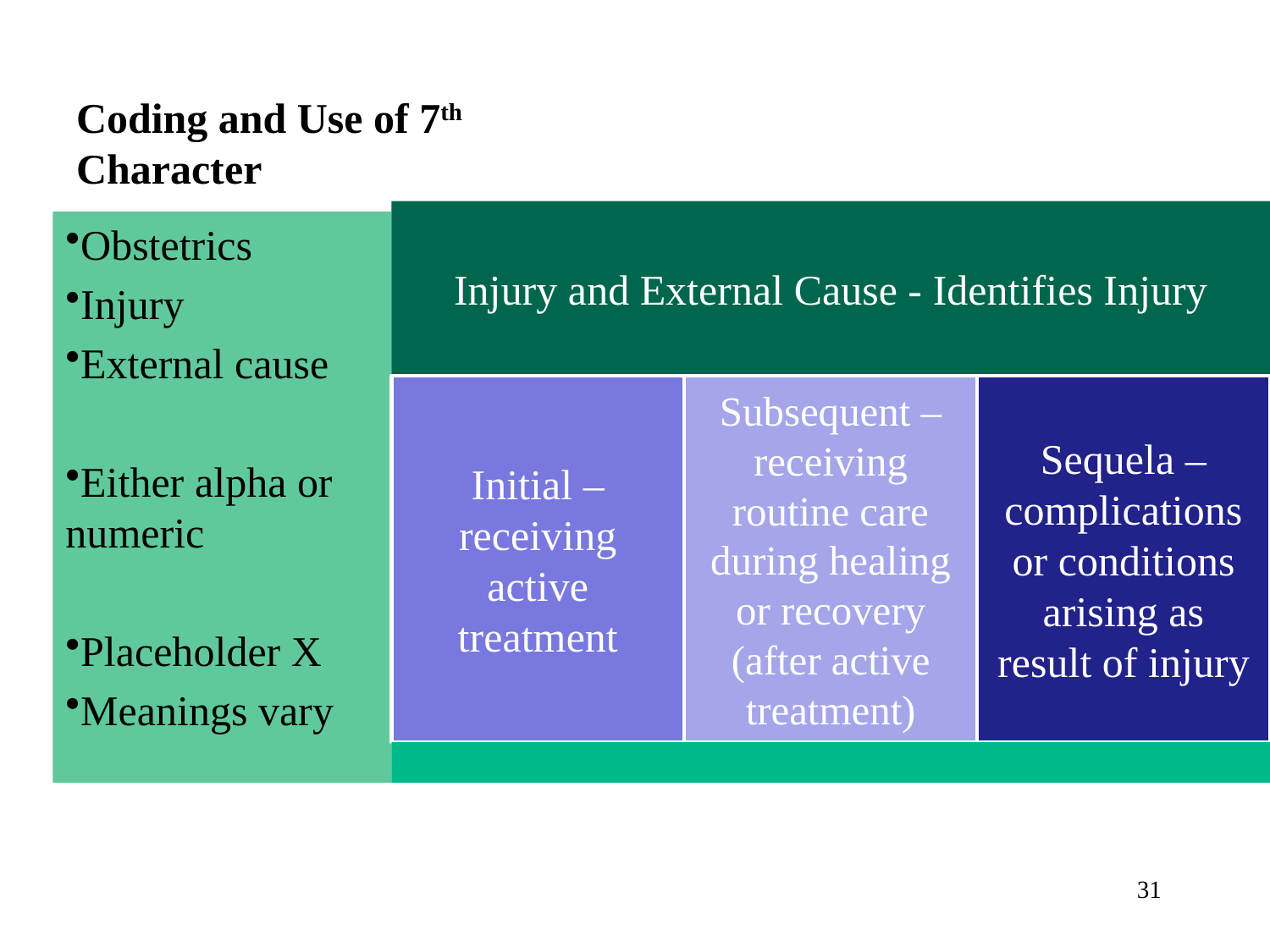

# Coding and Use of 7th Character
Injury and External Cause - Identifies Injury
Initial – receiving active treatment
Subsequent – receiving routine care during healing or recovery (after active treatment)
Sequela – complications or conditions arising as result of injury
Obstetrics
Injury
External cause

Either alpha or numeric

Placeholder X
Meanings vary

31